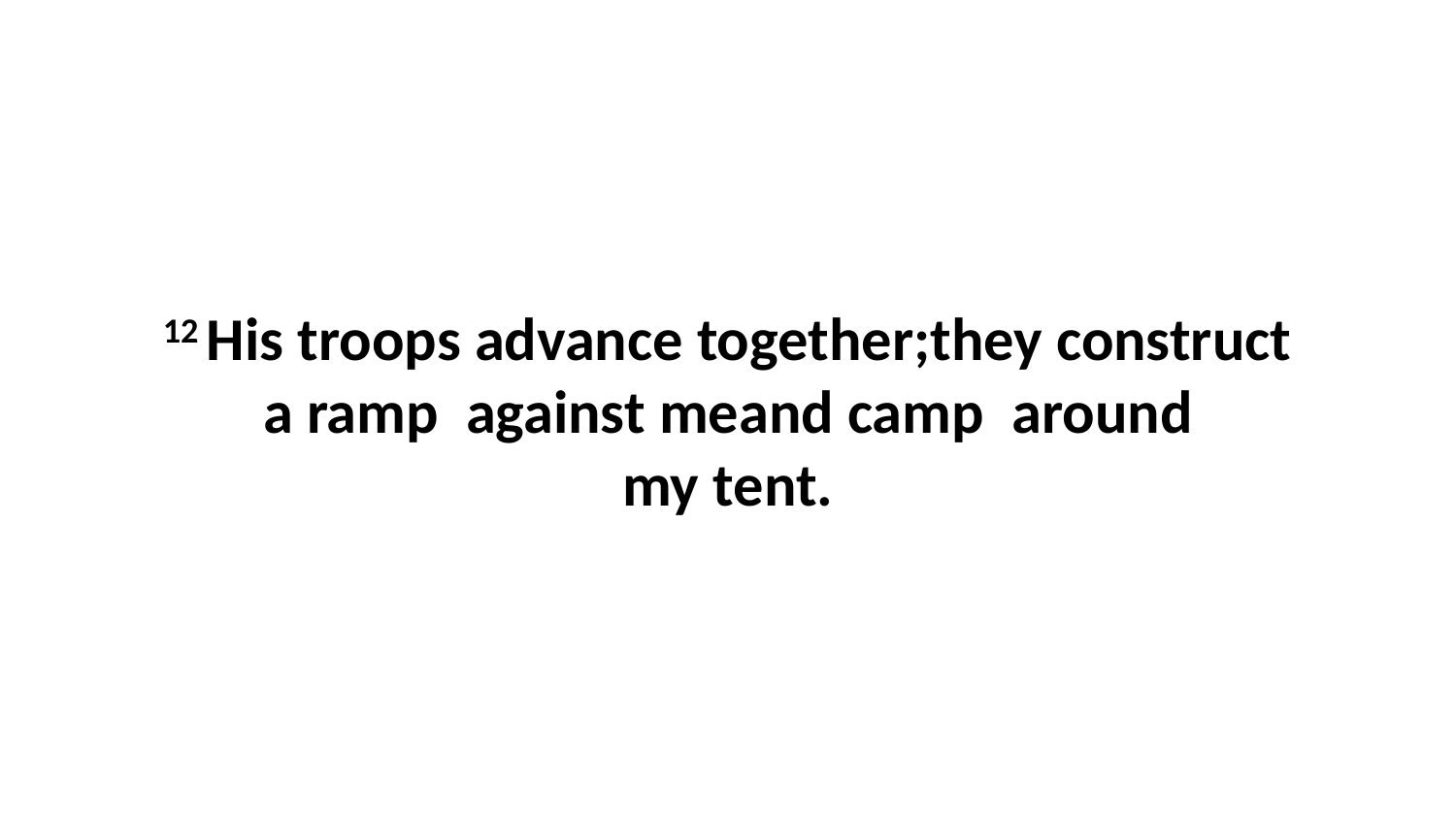

12 His troops advance together;they construct a ramp  against meand camp  around my tent.